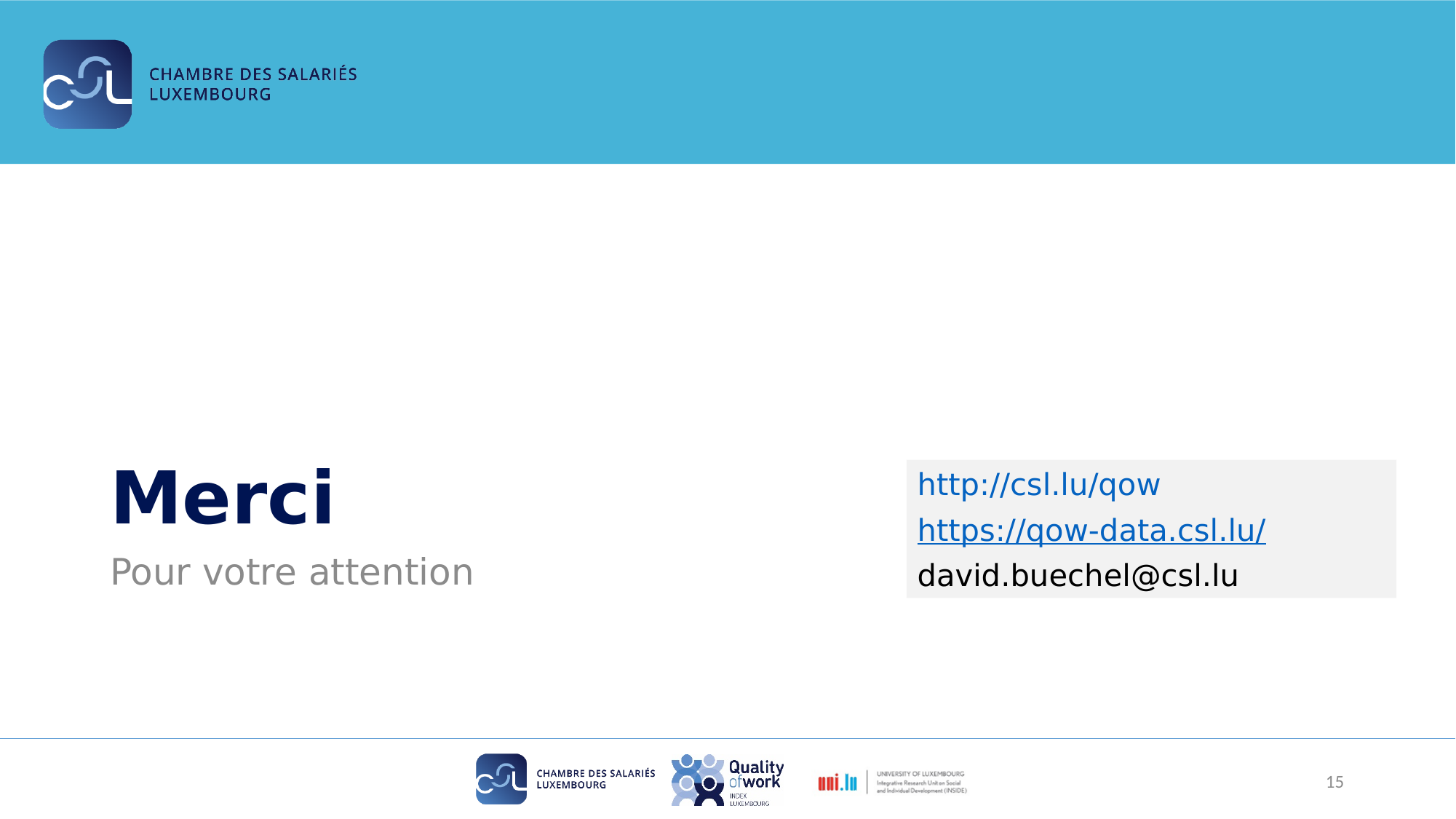

# Merci
http://csl.lu/qow
https://qow-data.csl.lu/
david.buechel@csl.lu
Pour votre attention
15